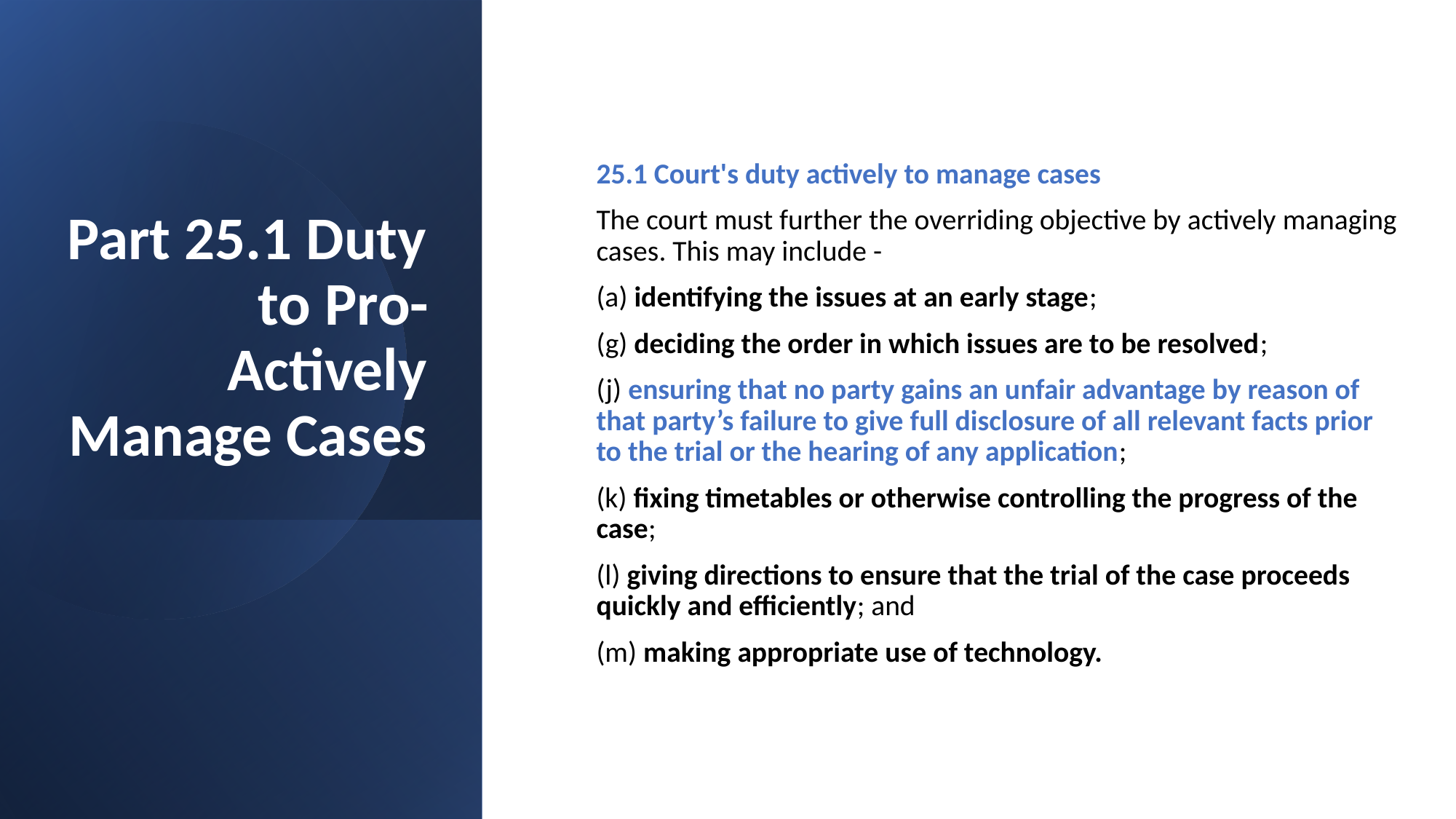

25.1 Court's duty actively to manage cases
The court must further the overriding objective by actively managing cases. This may include -
(a) identifying the issues at an early stage;
(g) deciding the order in which issues are to be resolved;
(j) ensuring that no party gains an unfair advantage by reason of that party’s failure to give full disclosure of all relevant facts prior to the trial or the hearing of any application;
(k) fixing timetables or otherwise controlling the progress of the case;
(l) giving directions to ensure that the trial of the case proceeds quickly and efficiently; and
(m) making appropriate use of technology.
# Part 25.1 Duty to Pro-Actively Manage Cases